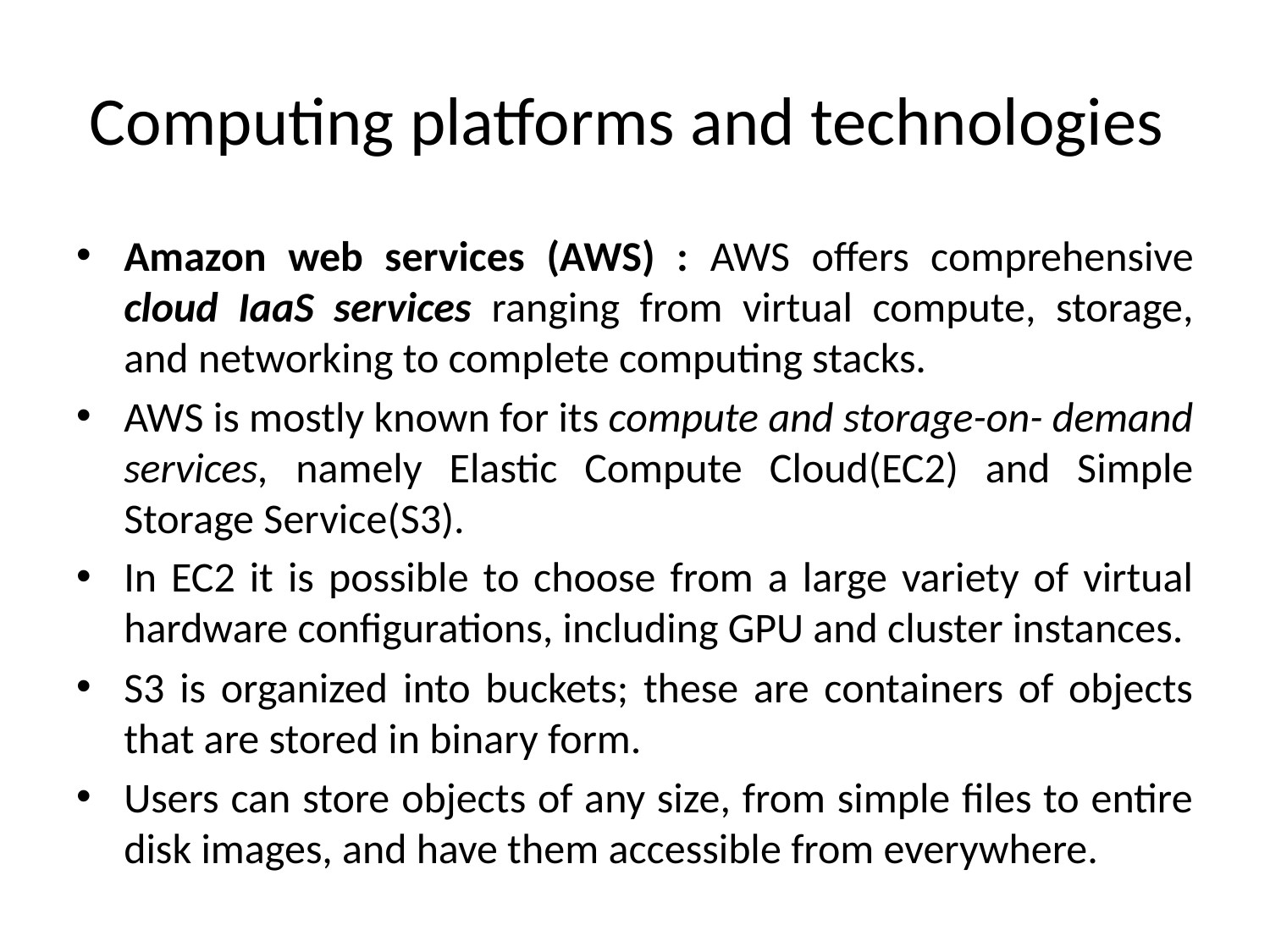

# Computing platforms and technologies
Amazon web services (AWS) : AWS offers comprehensive cloud IaaS services ranging from virtual compute, storage, and networking to complete computing stacks.
AWS is mostly known for its compute and storage-on- demand services, namely Elastic Compute Cloud(EC2) and Simple Storage Service(S3).
In EC2 it is possible to choose from a large variety of virtual hardware configurations, including GPU and cluster instances.
S3 is organized into buckets; these are containers of objects that are stored in binary form.
Users can store objects of any size, from simple files to entire disk images, and have them accessible from everywhere.